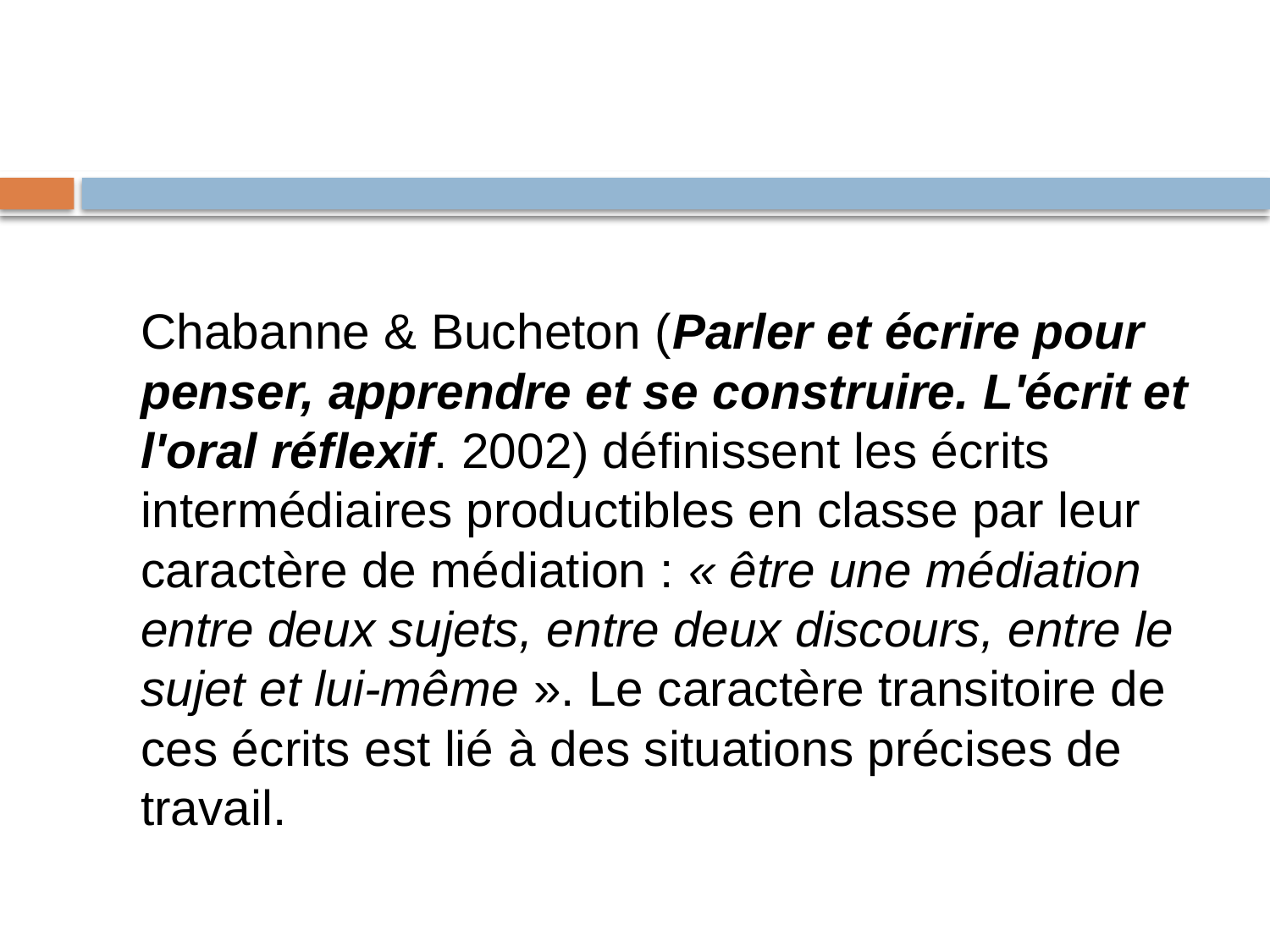

#

	Chabanne & Bucheton (Parler et écrire pour penser, apprendre et se construire. L'écrit et l'oral réflexif. 2002) définissent les écrits intermédiaires productibles en classe par leur caractère de médiation : « être une médiation entre deux sujets, entre deux discours, entre le sujet et lui-même ». Le caractère transitoire de ces écrits est lié à des situations précises de travail.